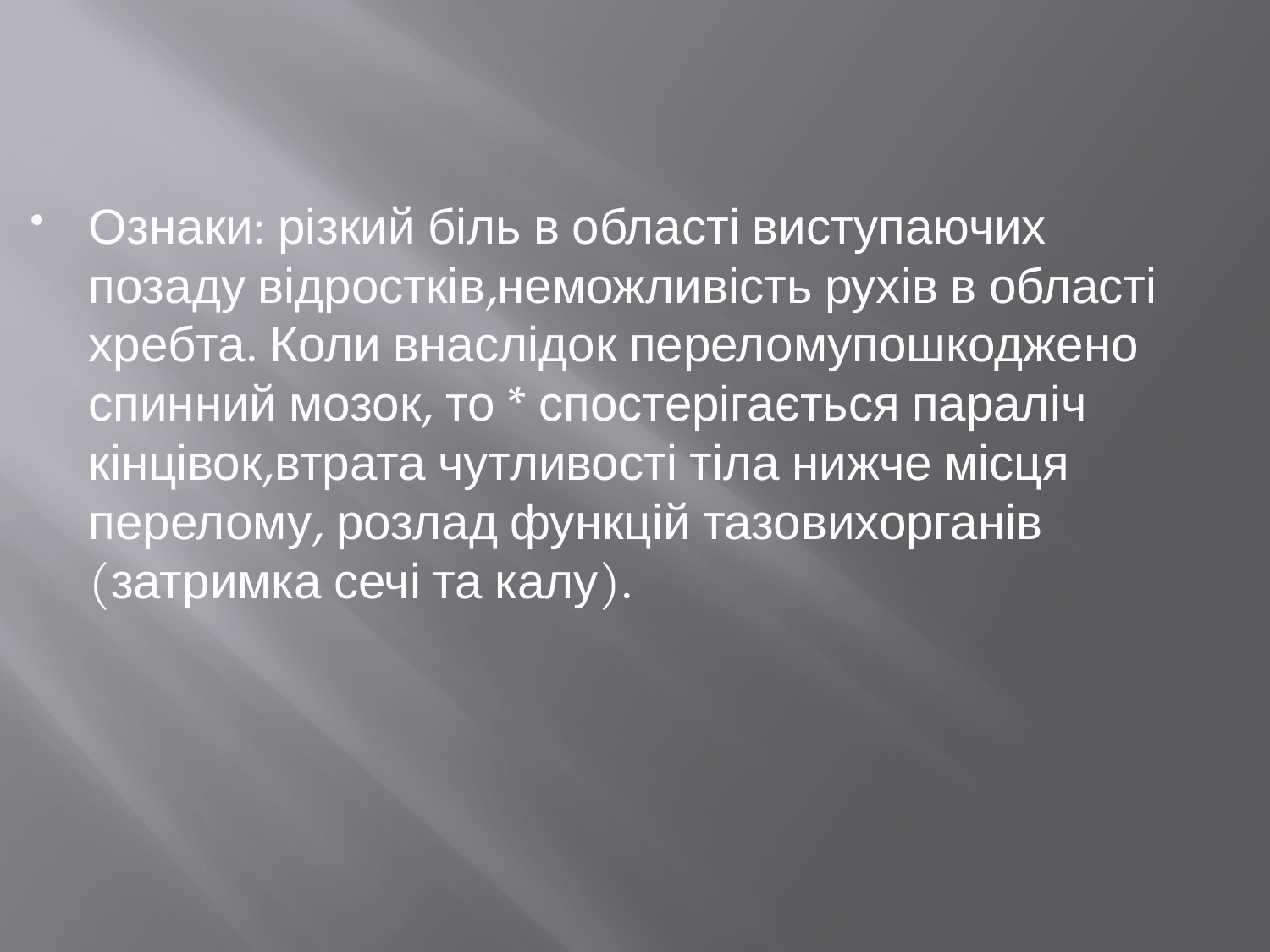

#
Ознаки: різкий біль в області виступаючих позаду відростків,неможливість рухів в області хребта. Коли внаслідок переломупошкоджено спинний мозок, то * спостерігається параліч кінцівок,втрата чутливості тіла нижче місця перелому, розлад функцій тазовихорганів (затримка сечі та калу).